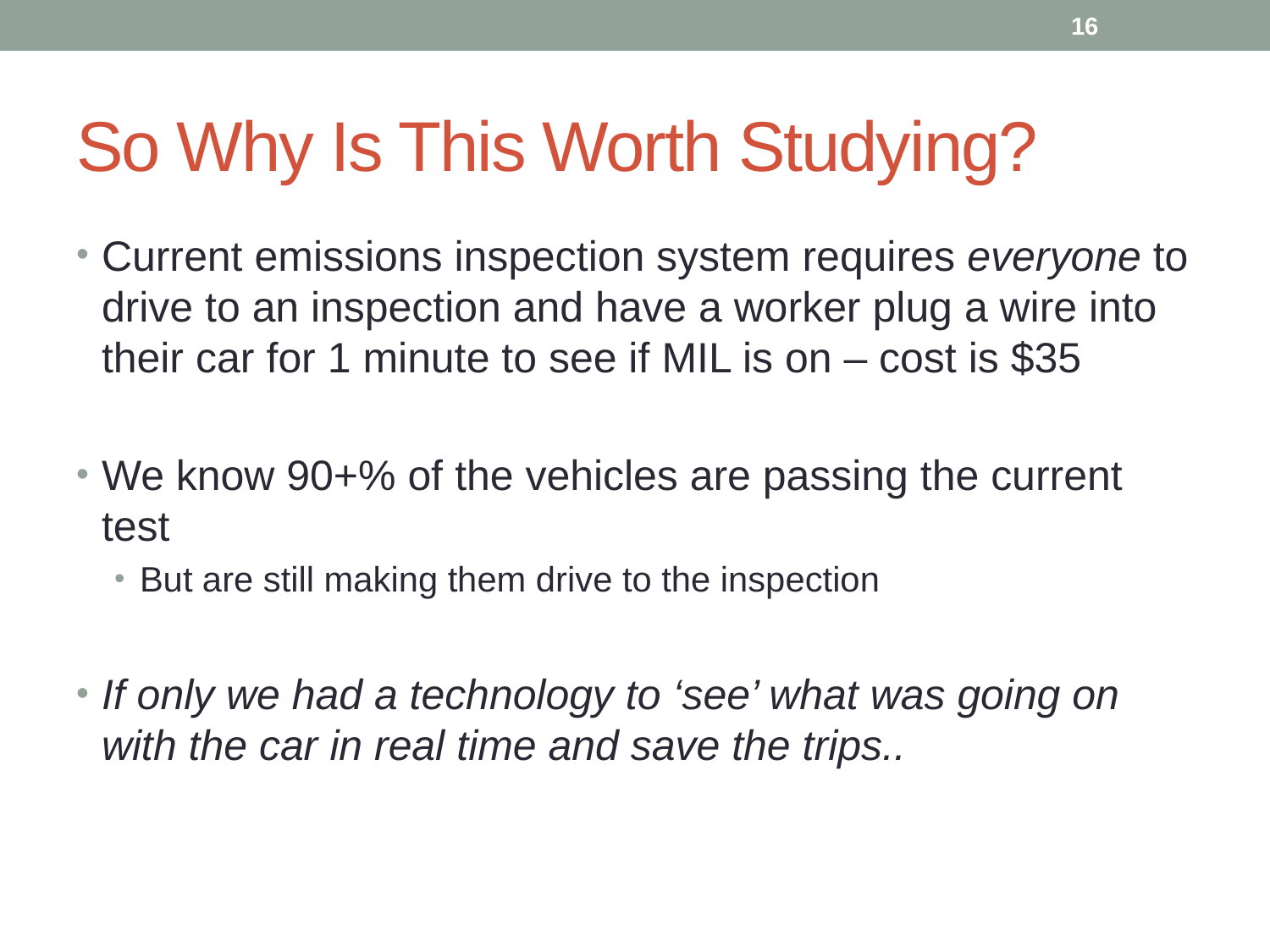

16
# So Why Is This Worth Studying?
Current emissions inspection system requires everyone to drive to an inspection and have a worker plug a wire into their car for 1 minute to see if MIL is on – cost is $35

We know 90+% of the vehicles are passing the current test
But are still making them drive to the inspection

If only we had a technology to ‘see’ what was going on with the car in real time and save the trips..